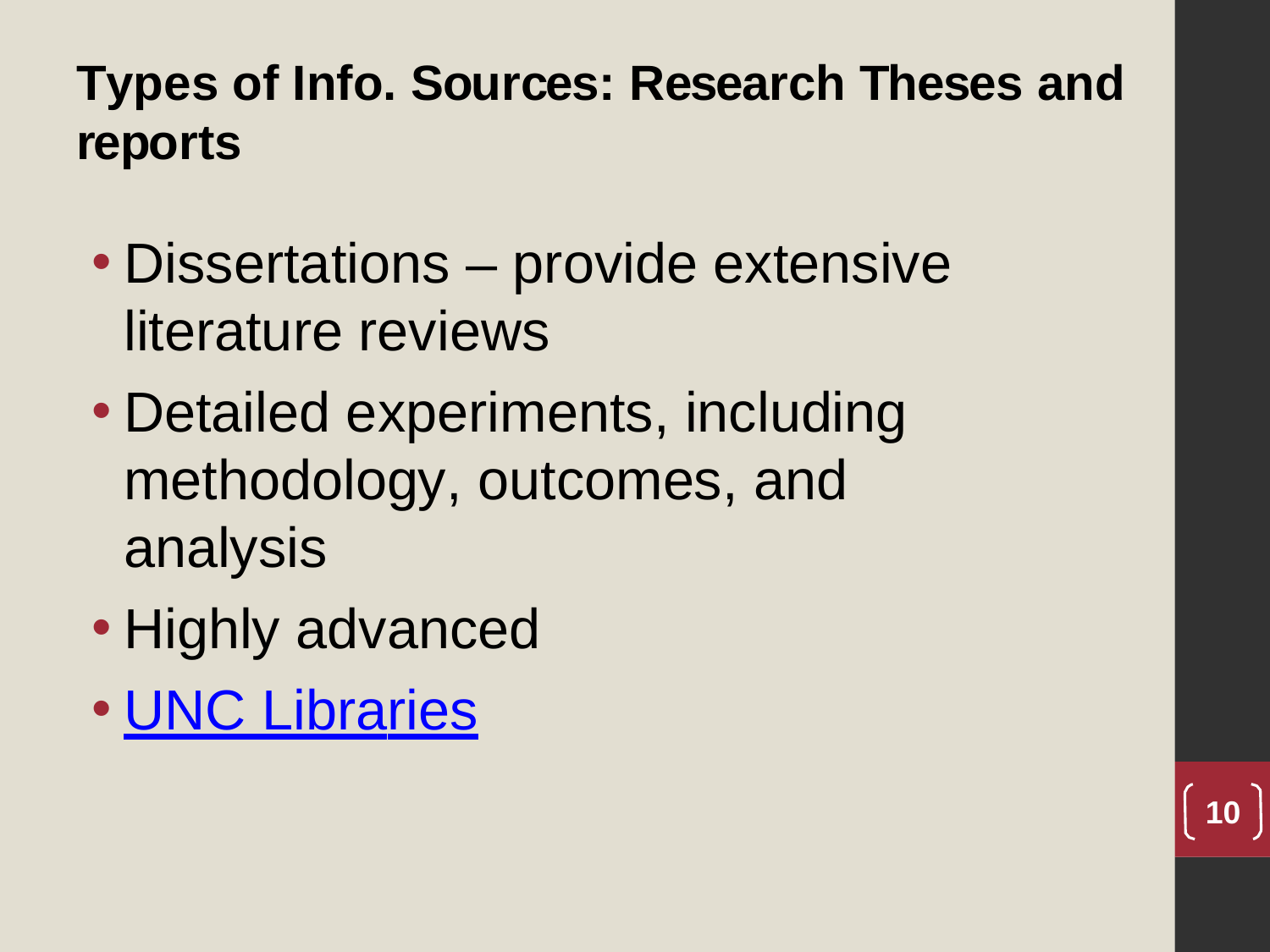

# Types of Info. Sources: Research Theses and
reports
Dissertations – provide extensive
literature reviews

Detailed experiments, including methodology, outcomes, and analysis

Highly advanced

UNC Libraries

10